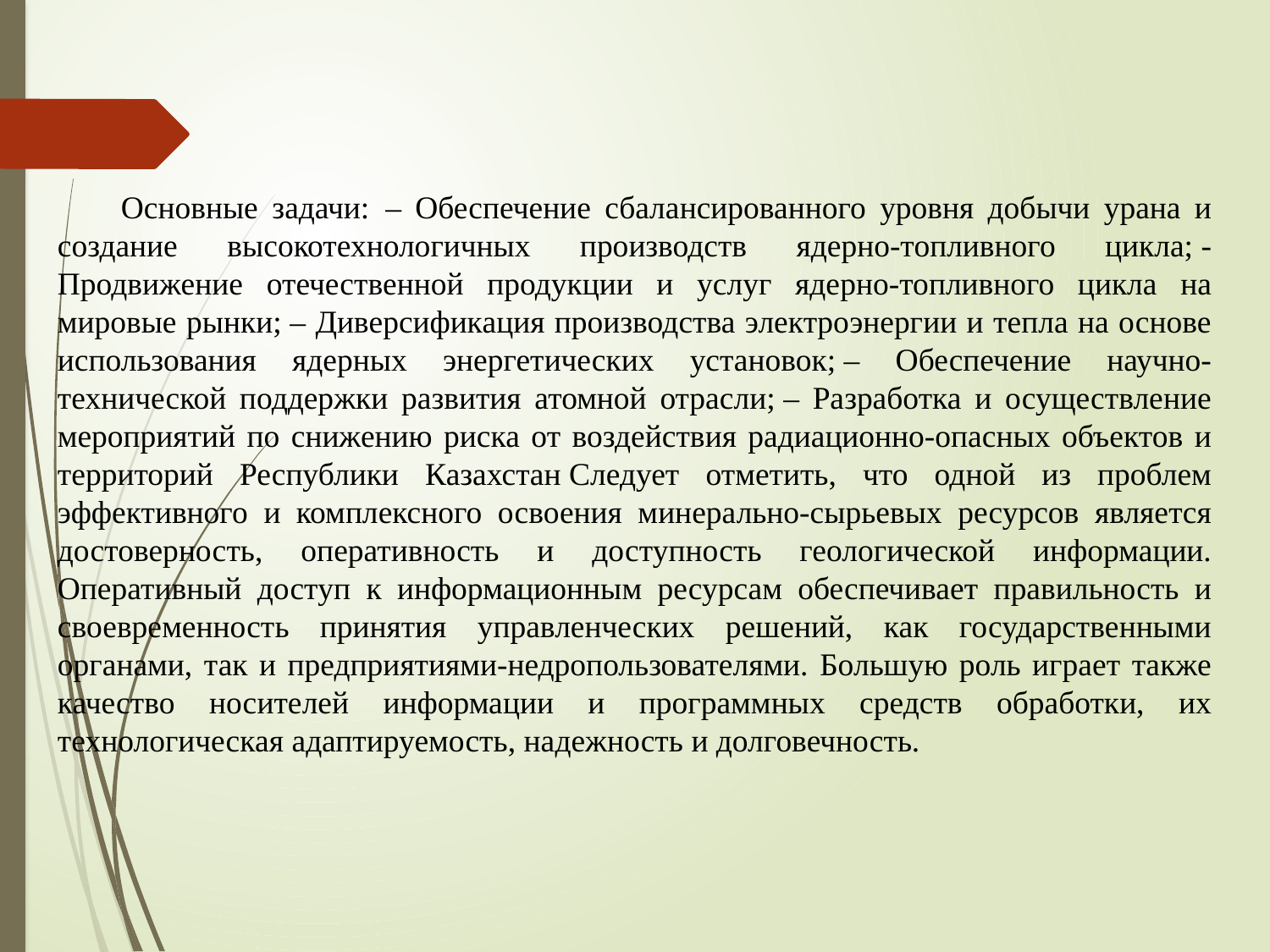

Основные задачи:  – Обеспечение сбалансированного уровня добычи урана и создание высокотехнологичных производств ядерно-топливного цикла; - Продвижение отечественной продукции и услуг ядерно-топливного цикла на мировые рынки; – Диверсификация производства электроэнергии и тепла на основе использования ядерных энергетических установок; – Обеспечение научно-технической поддержки развития атомной отрасли; – Разработка и осуществление мероприятий по снижению риска от воздействия радиационно-опасных объектов и территорий Республики Казахстан Следует отметить, что одной из проблем эффективного и комплексного освоения минерально-сырьевых ресурсов является достоверность, оперативность и доступность геологической информации. Оперативный доступ к информационным ресурсам обеспечивает правильность и своевременность принятия управленческих решений, как государственными органами, так и предприятиями-недропользователями. Большую роль играет также качество носителей информации и программных средств обработки, их технологическая адаптируемость, надежность и долговечность.